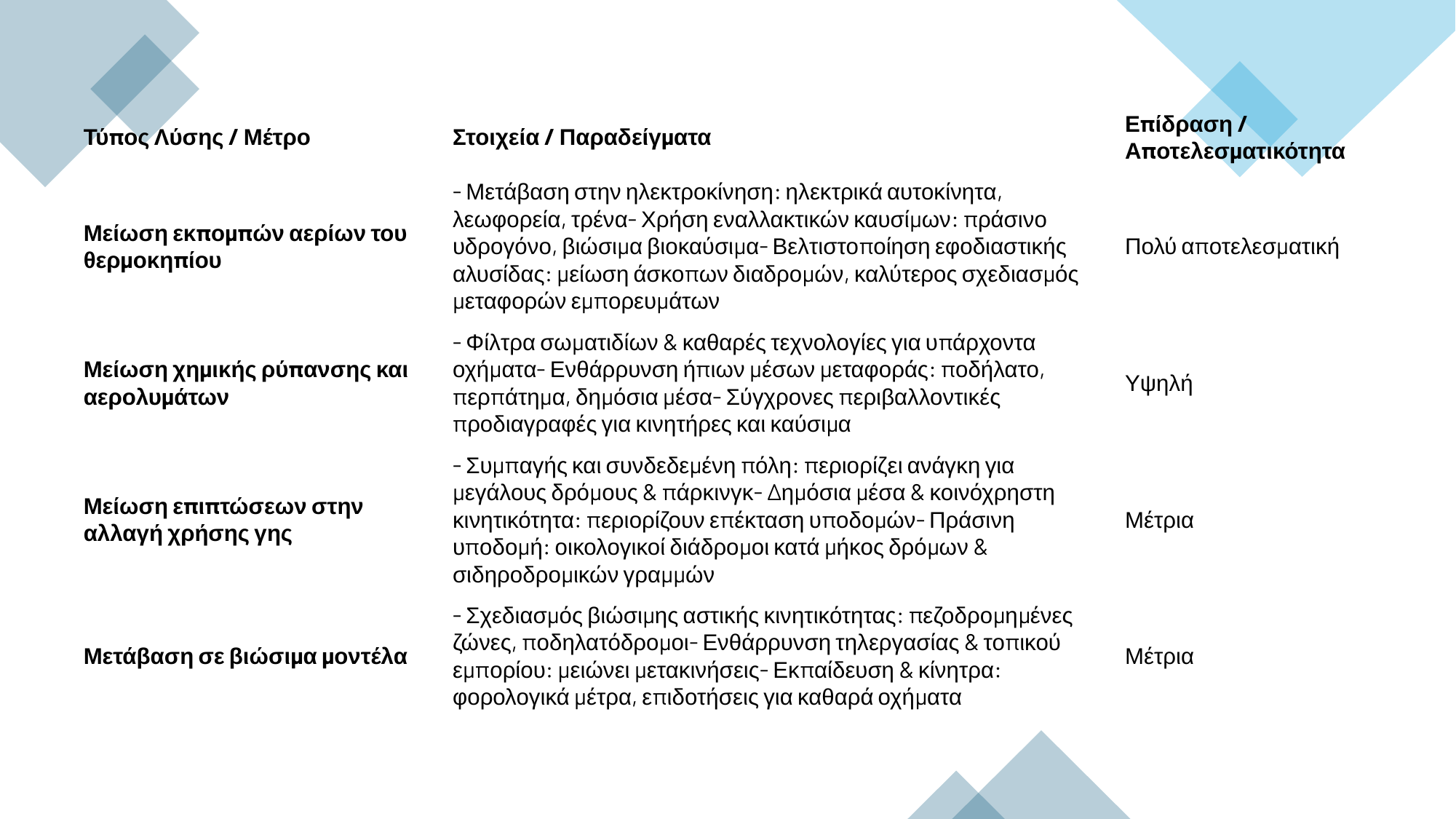

| Τύπος Λύσης / Μέτρο | Στοιχεία / Παραδείγματα | Επίδραση / Αποτελεσματικότητα |
| --- | --- | --- |
| Μείωση εκπομπών αερίων του θερμοκηπίου | - Μετάβαση στην ηλεκτροκίνηση: ηλεκτρικά αυτοκίνητα, λεωφορεία, τρένα- Χρήση εναλλακτικών καυσίμων: πράσινο υδρογόνο, βιώσιμα βιοκαύσιμα- Βελτιστοποίηση εφοδιαστικής αλυσίδας: μείωση άσκοπων διαδρομών, καλύτερος σχεδιασμός μεταφορών εμπορευμάτων | Πολύ αποτελεσματική |
| Μείωση χημικής ρύπανσης και αερολυμάτων | - Φίλτρα σωματιδίων & καθαρές τεχνολογίες για υπάρχοντα οχήματα- Ενθάρρυνση ήπιων μέσων μεταφοράς: ποδήλατο, περπάτημα, δημόσια μέσα- Σύγχρονες περιβαλλοντικές προδιαγραφές για κινητήρες και καύσιμα | Υψηλή |
| Μείωση επιπτώσεων στην αλλαγή χρήσης γης | - Συμπαγής και συνδεδεμένη πόλη: περιορίζει ανάγκη για μεγάλους δρόμους & πάρκινγκ- Δημόσια μέσα & κοινόχρηστη κινητικότητα: περιορίζουν επέκταση υποδομών- Πράσινη υποδομή: οικολογικοί διάδρομοι κατά μήκος δρόμων & σιδηροδρομικών γραμμών | Μέτρια |
| Μετάβαση σε βιώσιμα μοντέλα | - Σχεδιασμός βιώσιμης αστικής κινητικότητας: πεζοδρομημένες ζώνες, ποδηλατόδρομοι- Ενθάρρυνση τηλεργασίας & τοπικού εμπορίου: μειώνει μετακινήσεις- Εκπαίδευση & κίνητρα: φορολογικά μέτρα, επιδοτήσεις για καθαρά οχήματα | Μέτρια |